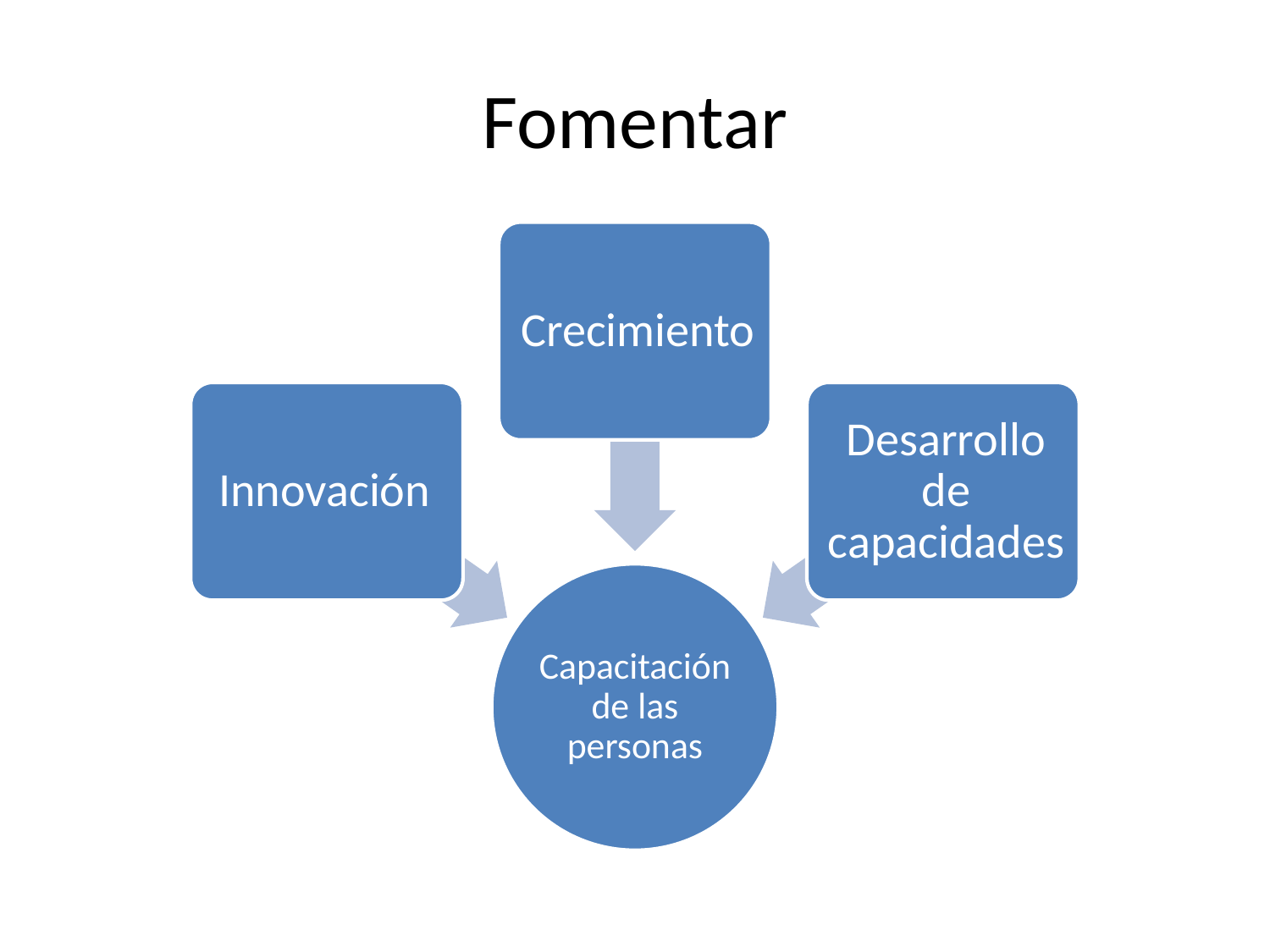

# Fomentar
Capacitación de las personas
Innovación
Crecimiento
Desarrollo de capacidades